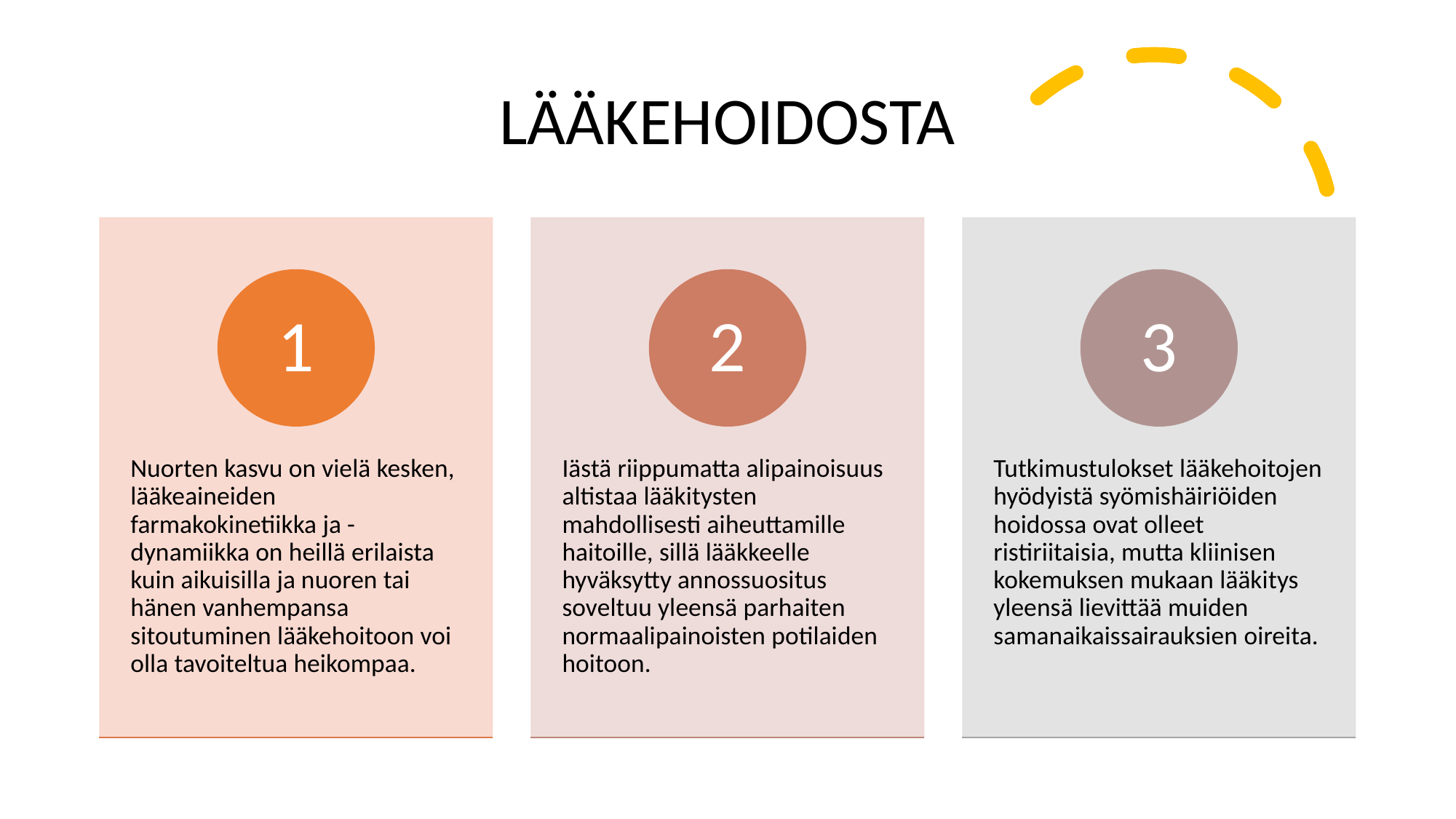

# LÄÄKEHOIDOSTA

Nuorten kasvu on vielä kesken, lääkeaineiden farmakokinetiikka ja -dynamiikka on heillä erilaista kuin aikuisilla ja nuoren tai hänen vanhempansa sitoutuminen lääkehoitoon voi olla tavoiteltua heikompaa.
1
Iästä riippumatta alipainoisuus altistaa lääkitysten mahdollisesti aiheuttamille haitoille, sillä lääkkeelle hyväksytty annossuositus soveltuu yleensä parhaiten normaalipainoisten potilaiden hoitoon.
2
Tutkimustulokset lääkehoitojen hyödyistä syömishäiriöiden hoidossa ovat olleet ristiriitaisia, mutta kliinisen kokemuksen mukaan lääkitys yleensä lievittää muiden samanaikaissairauksien oireita.
3